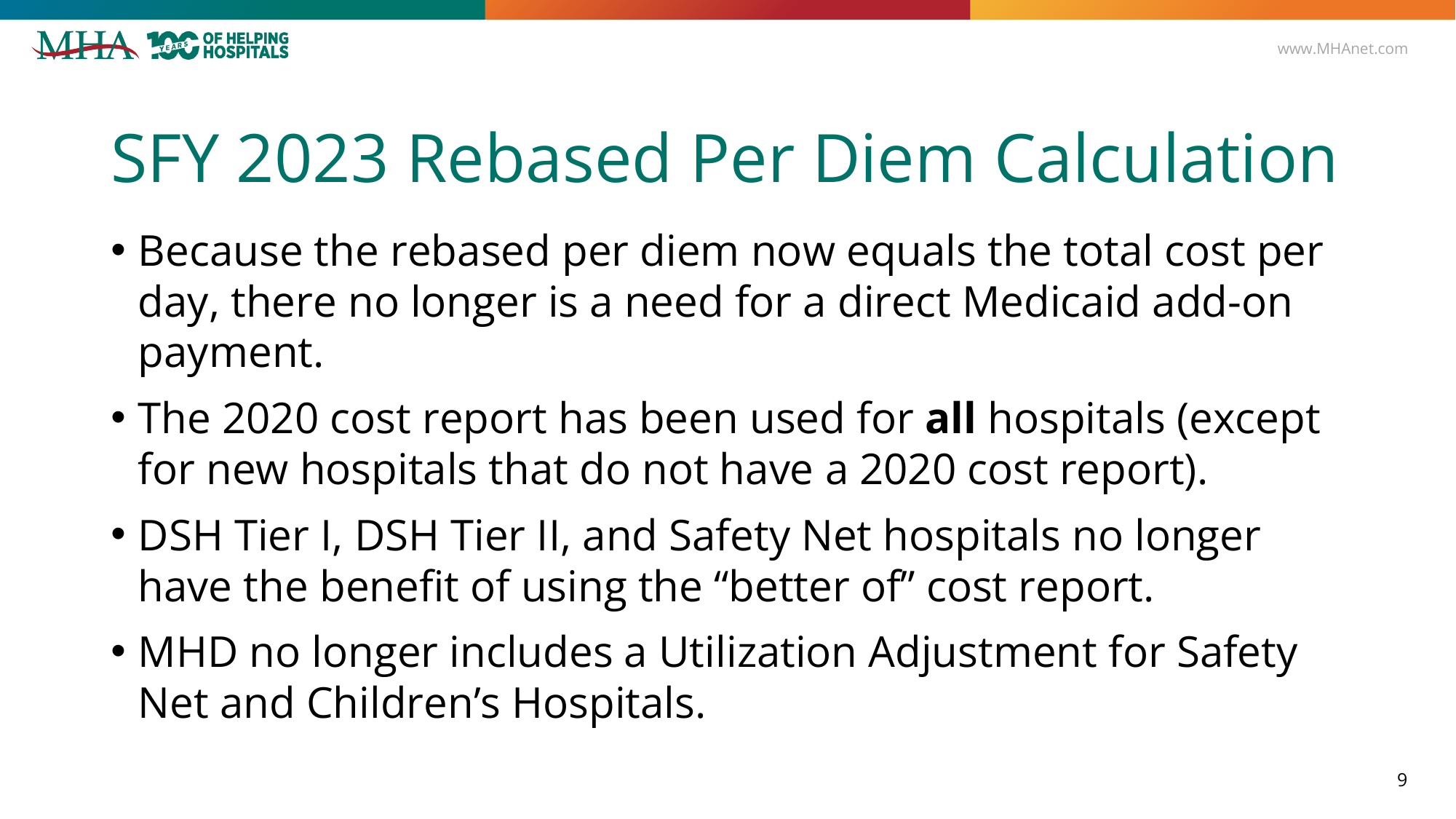

# SFY 2023 Rebased Per Diem Calculation
Because the rebased per diem now equals the total cost per day, there no longer is a need for a direct Medicaid add-on payment.
The 2020 cost report has been used for all hospitals (except for new hospitals that do not have a 2020 cost report).
DSH Tier I, DSH Tier II, and Safety Net hospitals no longer have the benefit of using the “better of” cost report.
MHD no longer includes a Utilization Adjustment for Safety Net and Children’s Hospitals.

9